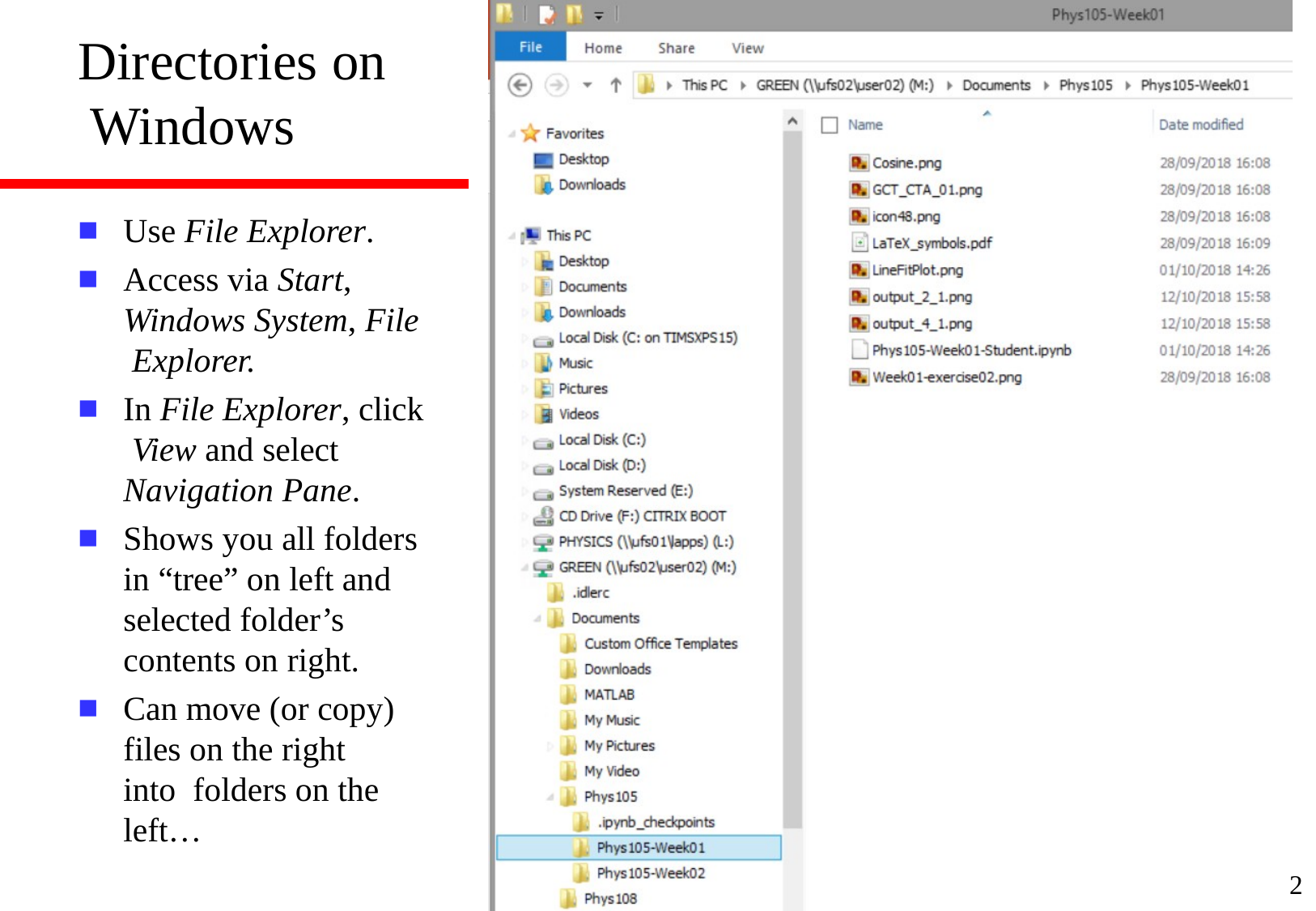

# Directories on  Windows

Use File Explorer.
Access via Start,  Windows System, File  Explorer.
In File Explorer, click  View and select  Navigation Pane.
Shows you all folders
in “tree” on left and  selected folder’s  contents on right.
Can move (or copy)  files on the right into  folders on the left…
2